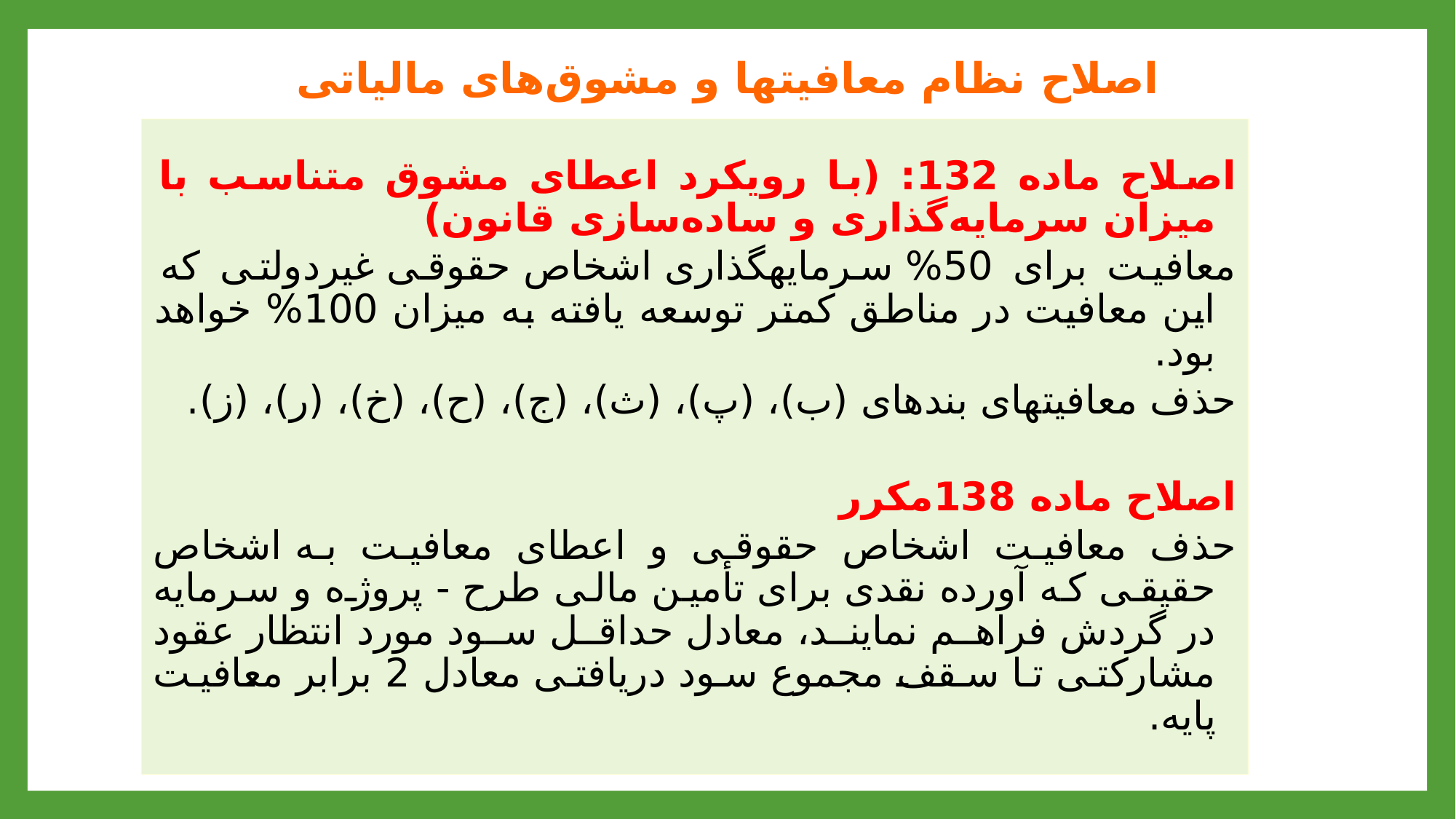

# اصلاح نظام معافیت‎ها و مشوق‌های مالیاتی
اصلاح ماده 132: (با رویکرد اعطای مشوق متناسب با میزان سرمایه‌گذاری و ساده‌سازی قانون)
معافیت برای 50% سرمایه­گذاری اشخاص حقوقی غیردولتی که این معافیت در مناطق کمتر توسعه یافته به میزان 100% خواهد بود.
حذف معافیت‎های بندهای (ب)، (پ)، (ث)، (ج)، (ح)، (خ)، (ر)، (ز).

اصلاح ماده 138مکرر
حذف معافیت اشخاص حقوقی و اعطای معافیت به اشخاص حقیقی که آورده نقدی برای تأمین مالی طرح - پروژه و سرمایه در گردش فراهم نمایند، معادل حداقل سود مورد انتظار عقود مشارکتی تا سقف مجموع سود دریافتی معادل 2 برابر معافیت پایه.